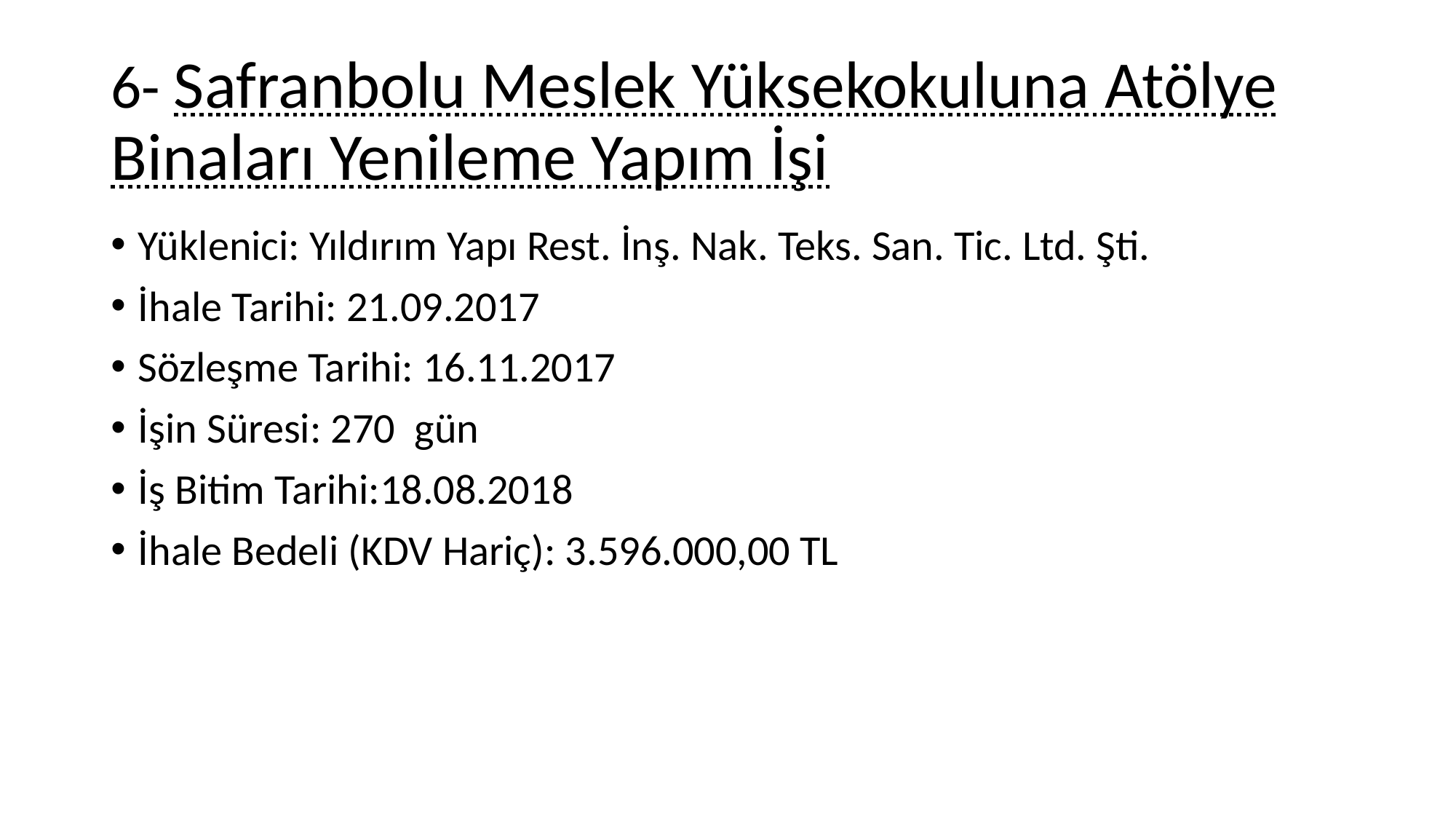

# 6- Safranbolu Meslek Yüksekokuluna Atölye Binaları Yenileme Yapım İşi
Yüklenici: Yıldırım Yapı Rest. İnş. Nak. Teks. San. Tic. Ltd. Şti.
İhale Tarihi: 21.09.2017
Sözleşme Tarihi: 16.11.2017
İşin Süresi: 270  gün
İş Bitim Tarihi:18.08.2018
İhale Bedeli (KDV Hariç): 3.596.000,00 TL